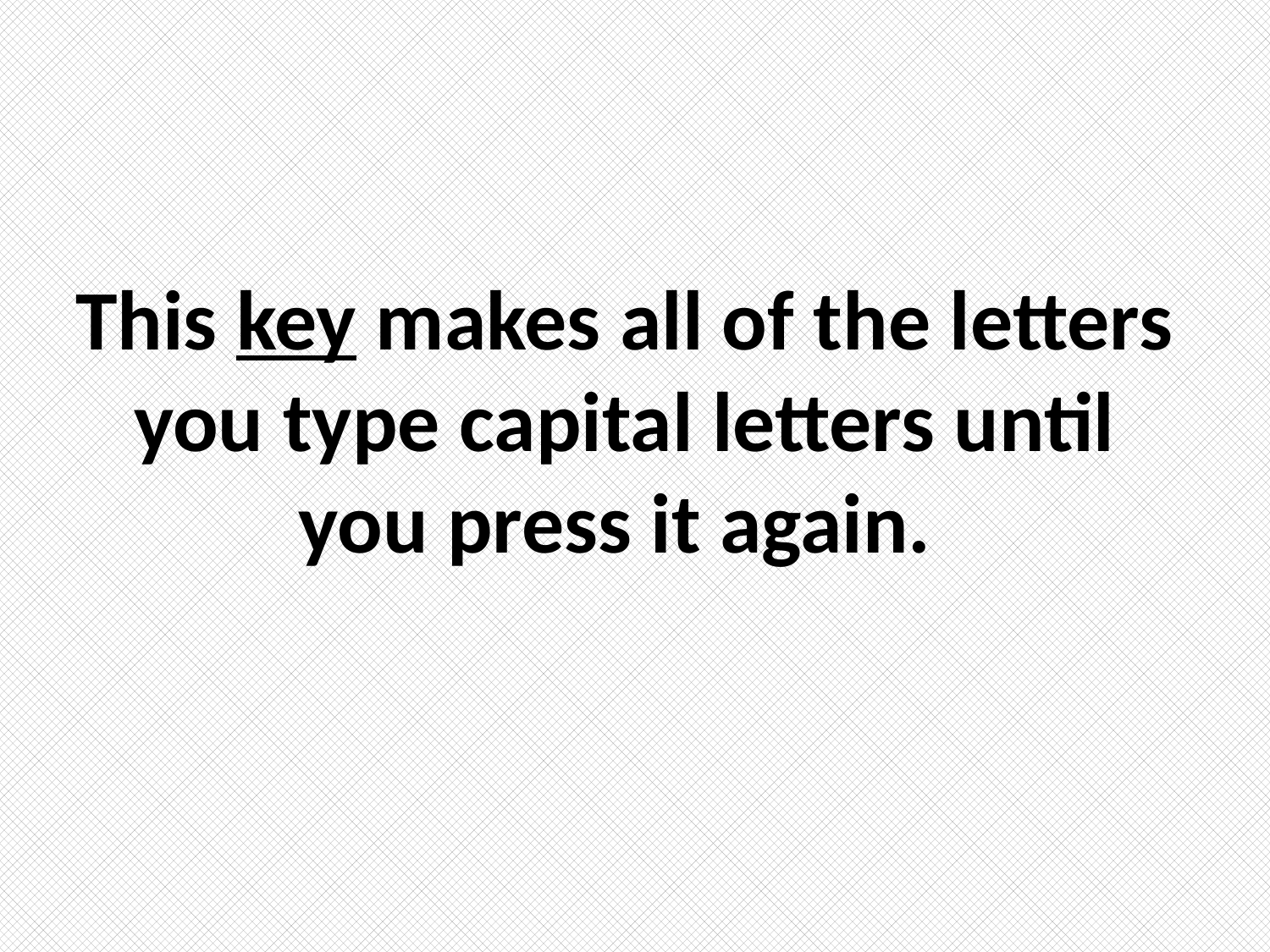

# This key makes all of the letters you type capital letters until you press it again.